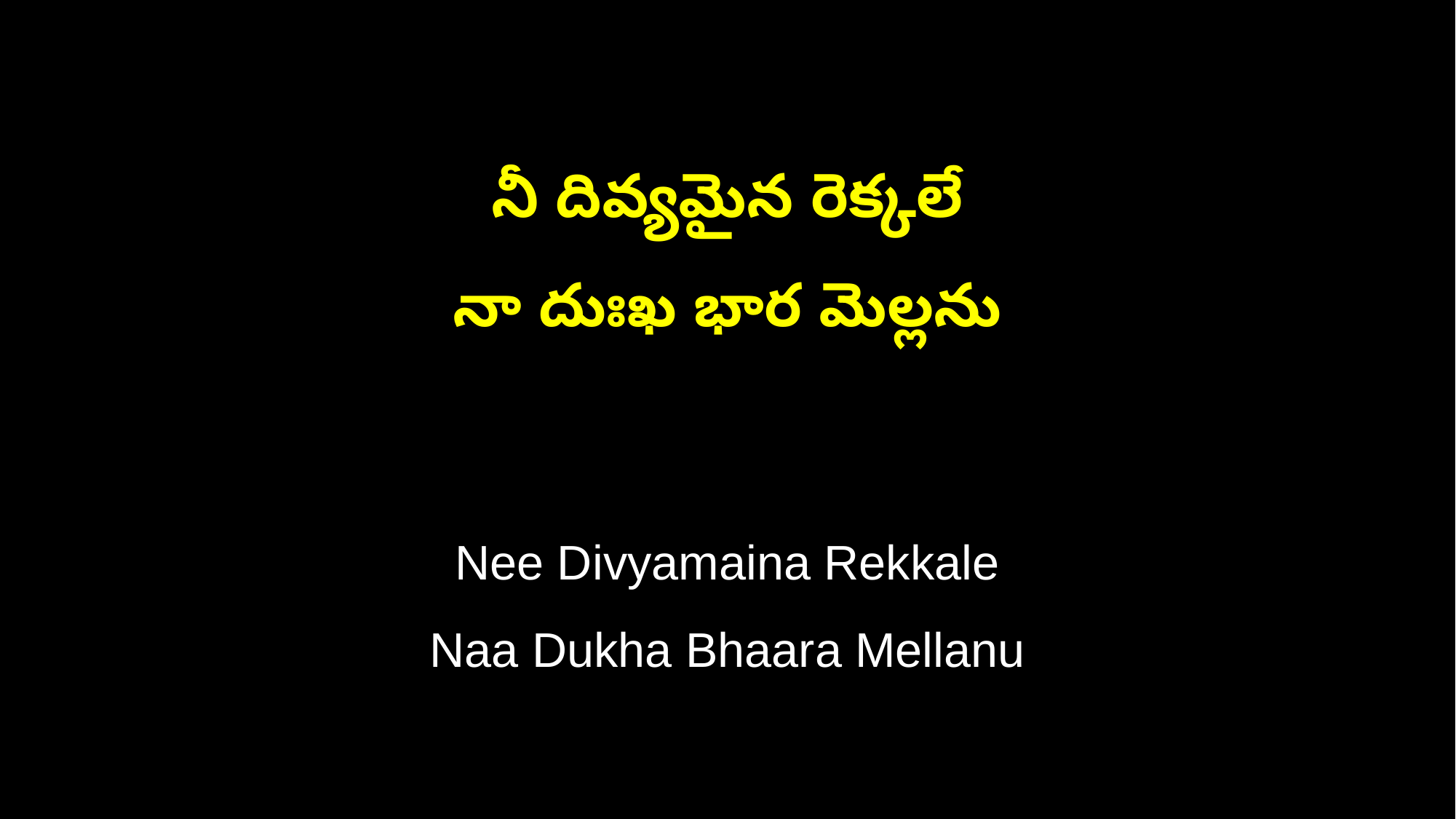

నీ దివ్యమైన రెక్కలే
నా దుఃఖ భార మెల్లను
Nee Divyamaina Rekkale
Naa Dukha Bhaara Mellanu